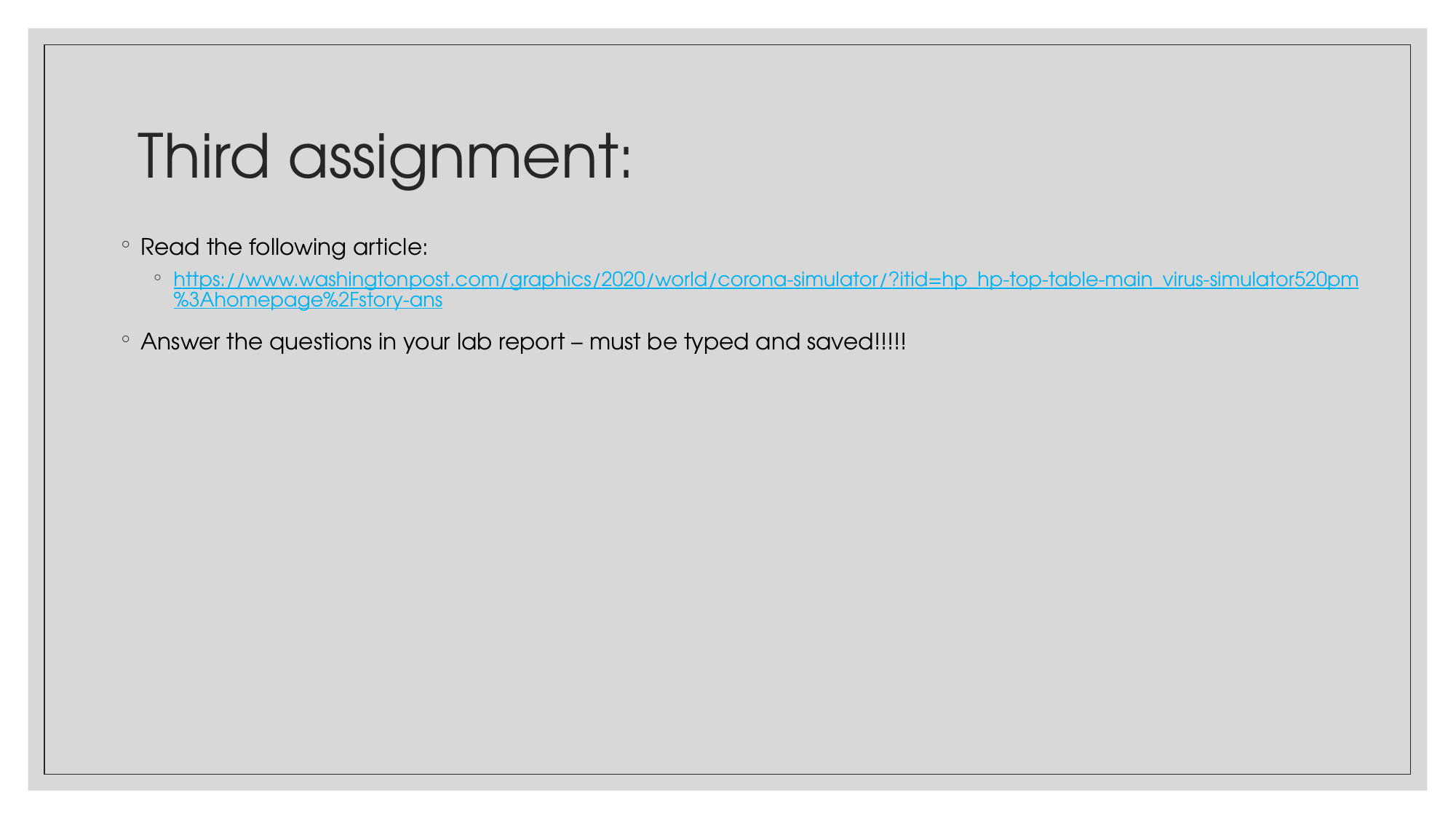

# Third assignment:
Read the following article:
https://www.washingtonpost.com/graphics/2020/world/corona-simulator/?itid=hp_hp-top-table-main_virus-simulator520pm%3Ahomepage%2Fstory-ans
Answer the questions in your lab report – must be typed and saved!!!!!